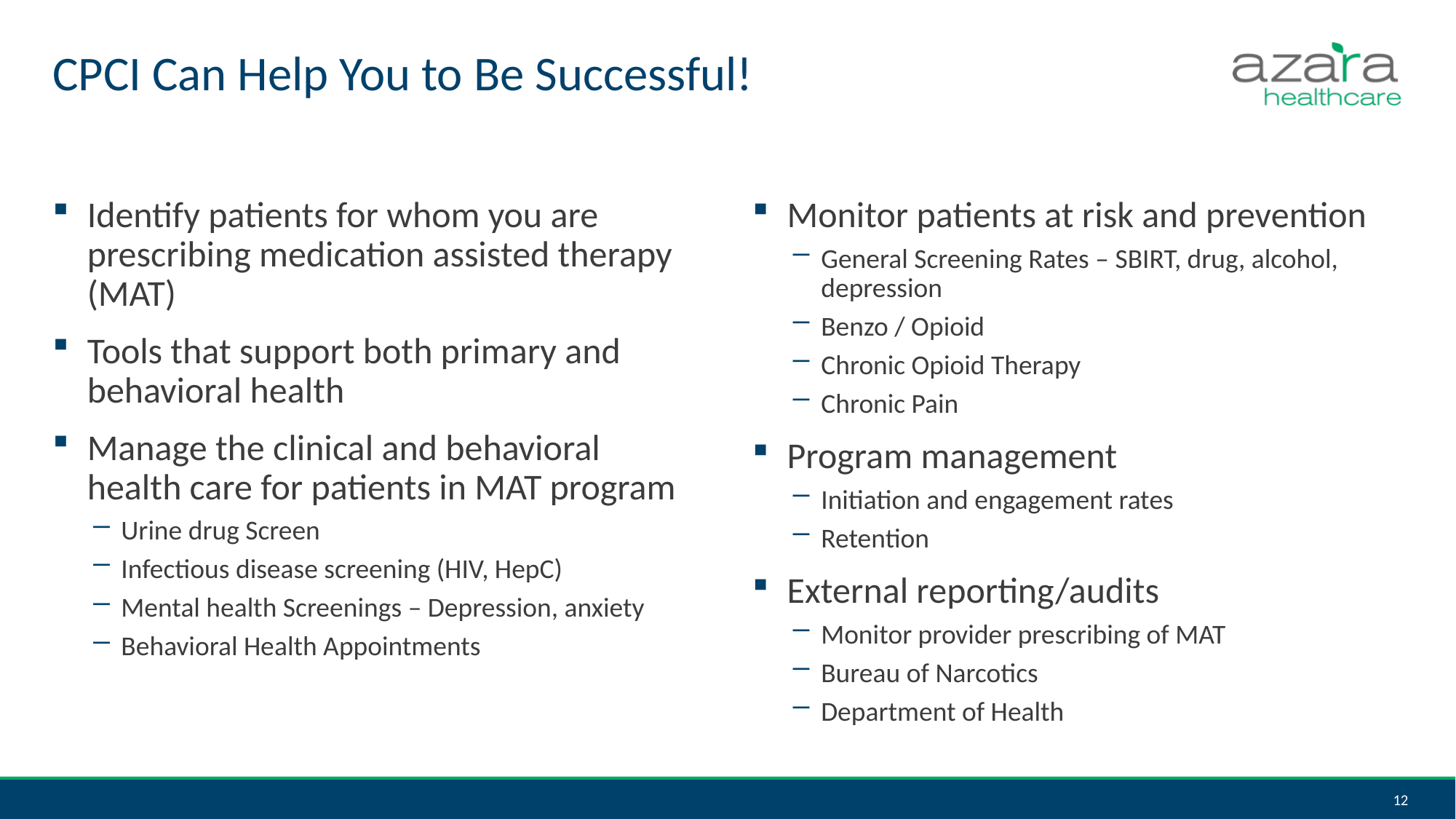

# CPCI Can Help You to Be Successful!
Identify patients for whom you are prescribing medication assisted therapy (MAT)
Tools that support both primary and behavioral health
Manage the clinical and behavioral health care for patients in MAT program
Urine drug Screen
Infectious disease screening (HIV, HepC)
Mental health Screenings – Depression, anxiety
Behavioral Health Appointments

Monitor patients at risk and prevention
General Screening Rates – SBIRT, drug, alcohol, depression
Benzo / Opioid
Chronic Opioid Therapy
Chronic Pain
Program management
Initiation and engagement rates
Retention
External reporting/audits
Monitor provider prescribing of MAT
Bureau of Narcotics
Department of Health

12